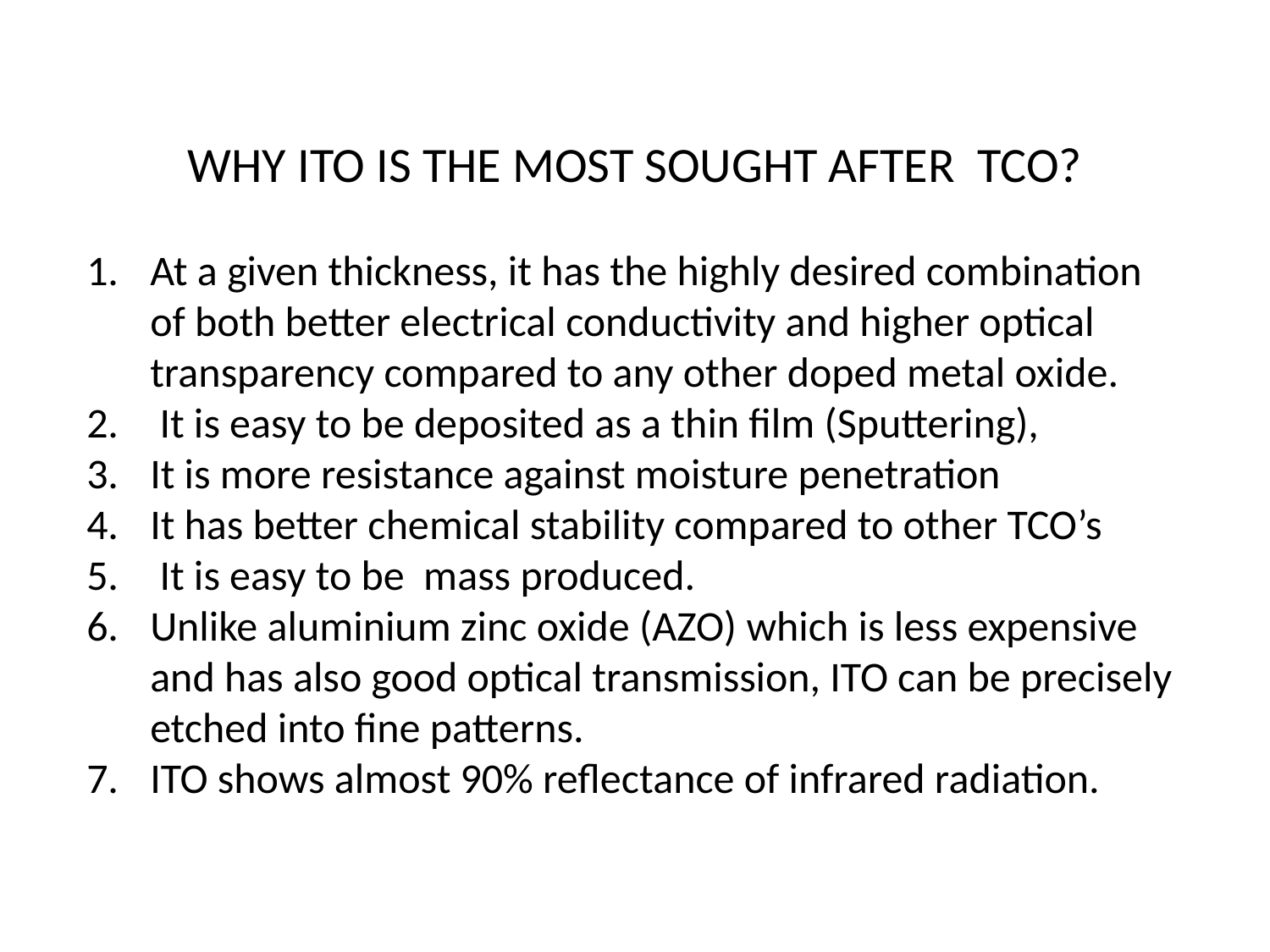

WHY ITO IS THE MOST SOUGHT AFTER  TCO?

At a given thickness, it has the highly desired combination of both better electrical conductivity and higher optical transparency compared to any other doped metal oxide.
 It is easy to be deposited as a thin film (Sputtering),
It is more resistance against moisture penetration
It has better chemical stability compared to other TCO’s
 It is easy to be  mass produced.
Unlike aluminium zinc oxide (AZO) which is less expensive and has also good optical transmission, ITO can be precisely etched into fine patterns.
ITO shows almost 90% reflectance of infrared radiation.